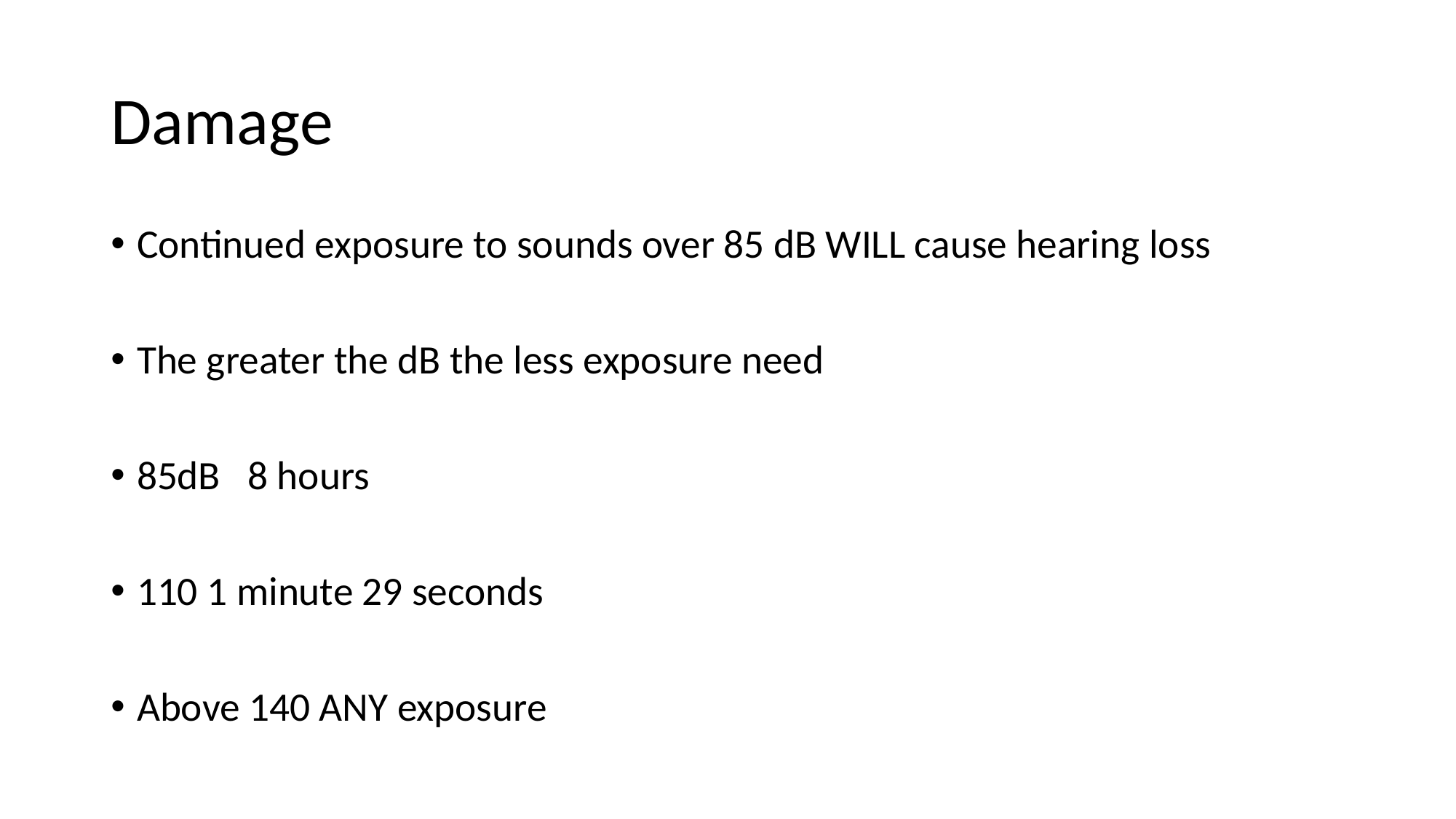

# Damage
Continued exposure to sounds over 85 dB WILL cause hearing loss

The greater the dB the less exposure need

85dB   8 hours

110 1 minute 29 seconds

Above 140 ANY exposure